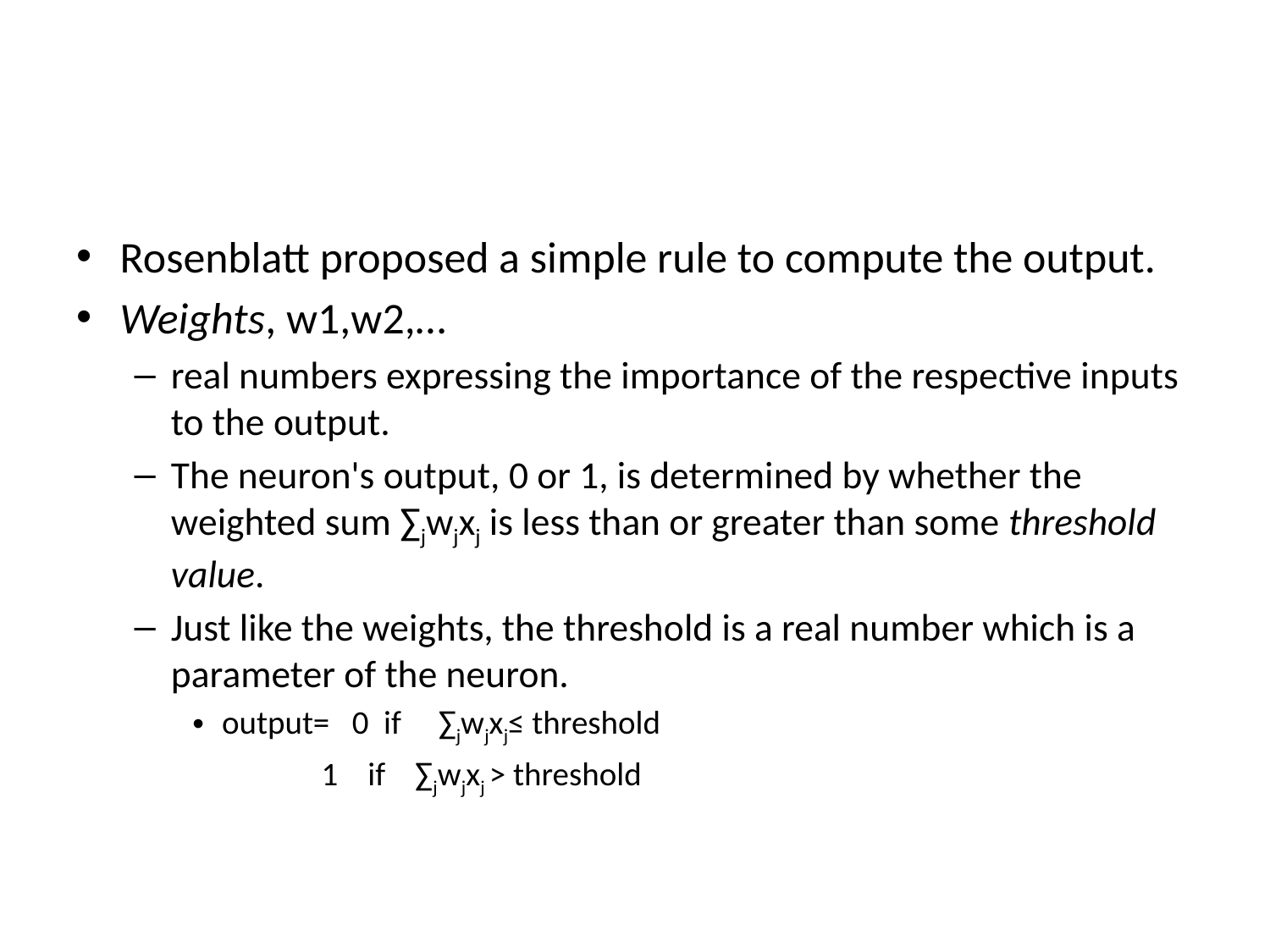

#
Rosenblatt proposed a simple rule to compute the output.
Weights, w1,w2,…
real numbers expressing the importance of the respective inputs to the output.
The neuron's output, 0 or 1, is determined by whether the weighted sum ∑jwjxj is less than or greater than some threshold value.
Just like the weights, the threshold is a real number which is a parameter of the neuron.
output=   0  if     ∑jwjxj≤ threshold
 	    1    if    ∑jwjxj > threshold